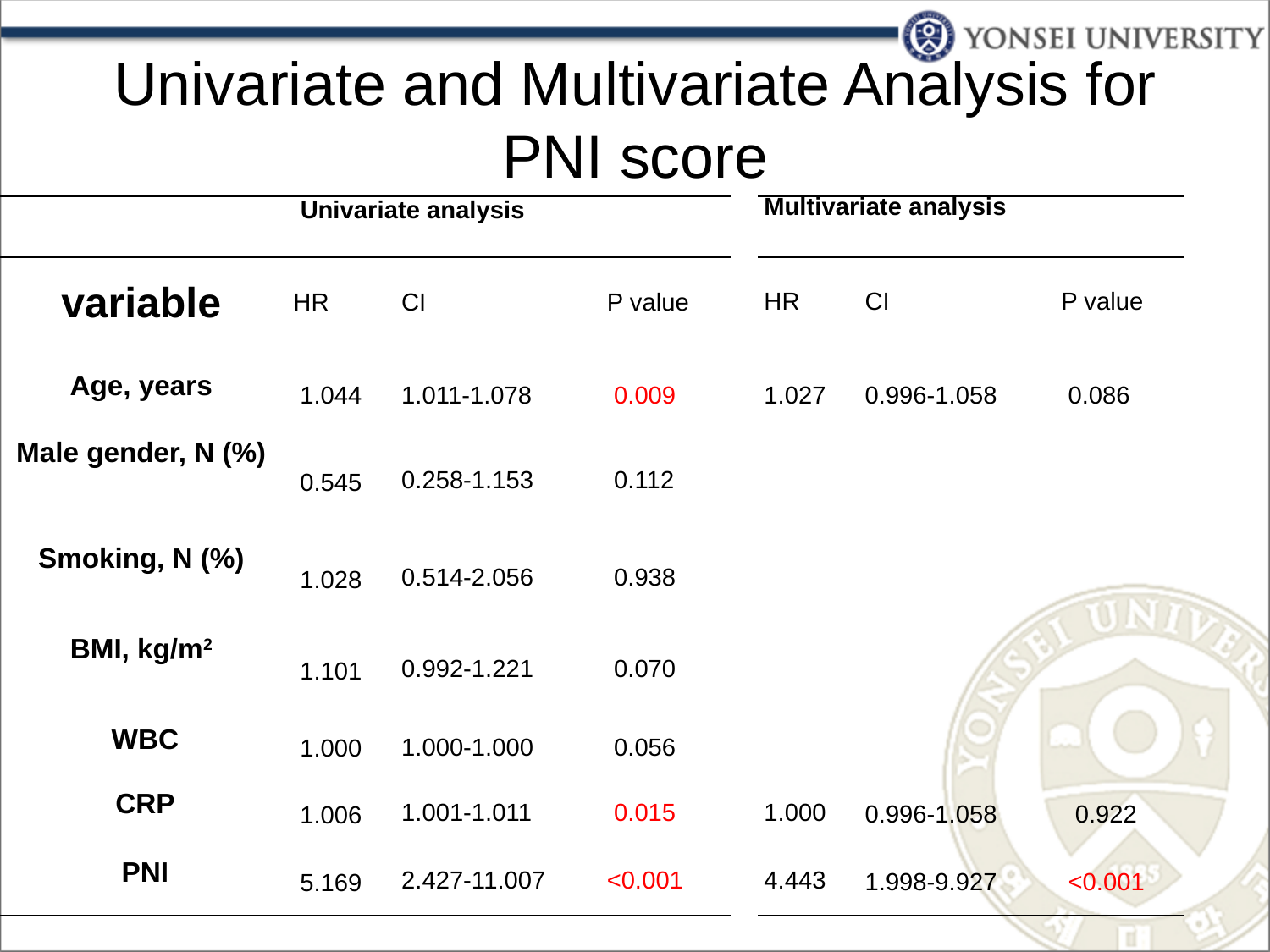

# Univariate and Multivariate Analysis for PNI score
|  | Univariate analysis |  |  |  | Multivariate analysis |  |  |
| --- | --- | --- | --- | --- | --- | --- | --- |
| variable | HR | CI | P value |  | HR | CI | P value |
| Age, years | 1.044 | 1.011-1.078 | 0.009 |  | 1.027 | 0.996-1.058 | 0.086 |
| Male gender, N (%) | 0.545 | 0.258-1.153 | 0.112 |  |  |  |  |
| Smoking, N (%) | 1.028 | 0.514-2.056 | 0.938 |  |  |  |  |
| BMI, kg/m2 | 1.101 | 0.992-1.221 | 0.070 |  |  |  |  |
| WBC | 1.000 | 1.000-1.000 | 0.056 |  |  |  |  |
| CRP | 1.006 | 1.001-1.011 | 0.015 |  | 1.000 | 0.996-1.058 | 0.922 |
| PNI | 5.169 | 2.427-11.007 | <0.001 |  | 4.443 | 1.998-9.927 | <0.001 |